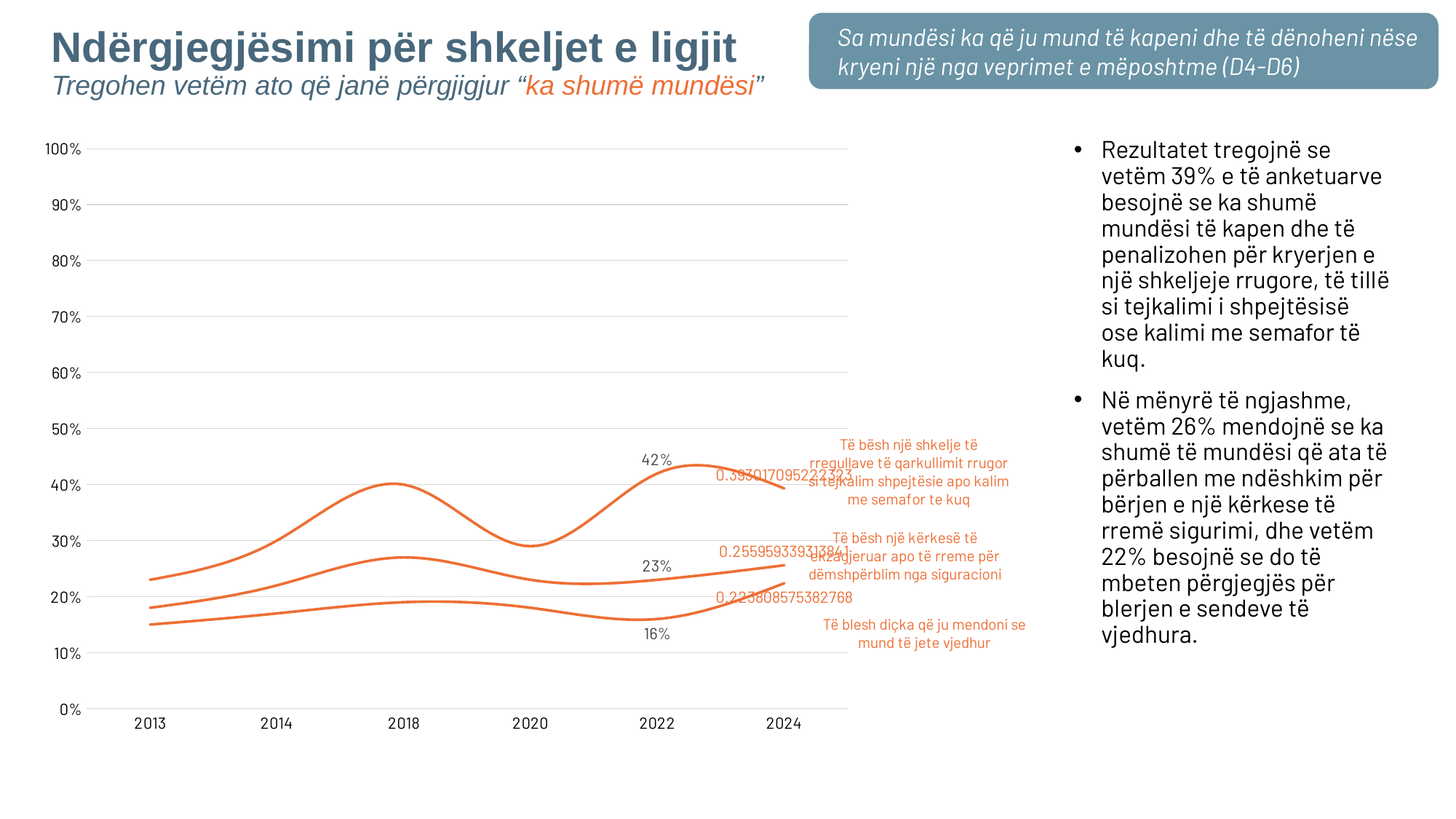

# Ndërgjegjësimi për shkeljet e ligjit Tregohen vetëm ato që janë përgjigjur “ka shumë mundësi”
Sa mundësi ka që ju mund të kapeni dhe të dënoheni nëse kryeni një nga veprimet e mëposhtme (D4-D6)

### Chart

| Category | Të bësh një kërkesë të ekzagjeruar apo të rreme për dëmshpërblim nga siguracioni | Të blesh diçka që ju mendoni se mund të jete vjedhur | Të bësh një shkelje të rregullave të qarkullimit rrugor si tejkalim shpejtësie apo kalim me semafor te kuq |  |  |  |
|---|---|---|---|---|---|---|
| 2013 | 0.18 | 0.15 | 0.23 | None | None | None |
| 2014 | 0.22 | 0.17 | 0.3 | None | None | None |
| 2018 | 0.27 | 0.19 | 0.4 | None | None | None |
| 2020 | 0.23 | 0.18 | 0.29 | None | None | None |
| 2022 | 0.23 | 0.16 | 0.42 | None | None | None |
| 2024 | 0.2559593393138411 | 0.2238085753827682 | 0.3930170952223231 | 0.2559593393138411 | 0.2238085753827682 | 0.3930170952223231 |
Rezultatet tregojnë se vetëm 39% e të anketuarve besojnë se ka shumë mundësi të kapen dhe të penalizohen për kryerjen e një shkeljeje rrugore, të tillë si tejkalimi i shpejtësisë ose kalimi me semafor të kuq.
Në mënyrë të ngjashme, vetëm 26% mendojnë se ka shumë të mundësi që ata të përballen me ndëshkim për bërjen e një kërkese të rremë sigurimi, dhe vetëm 22% besojnë se do të mbeten përgjegjës për blerjen e sendeve të vjedhura.